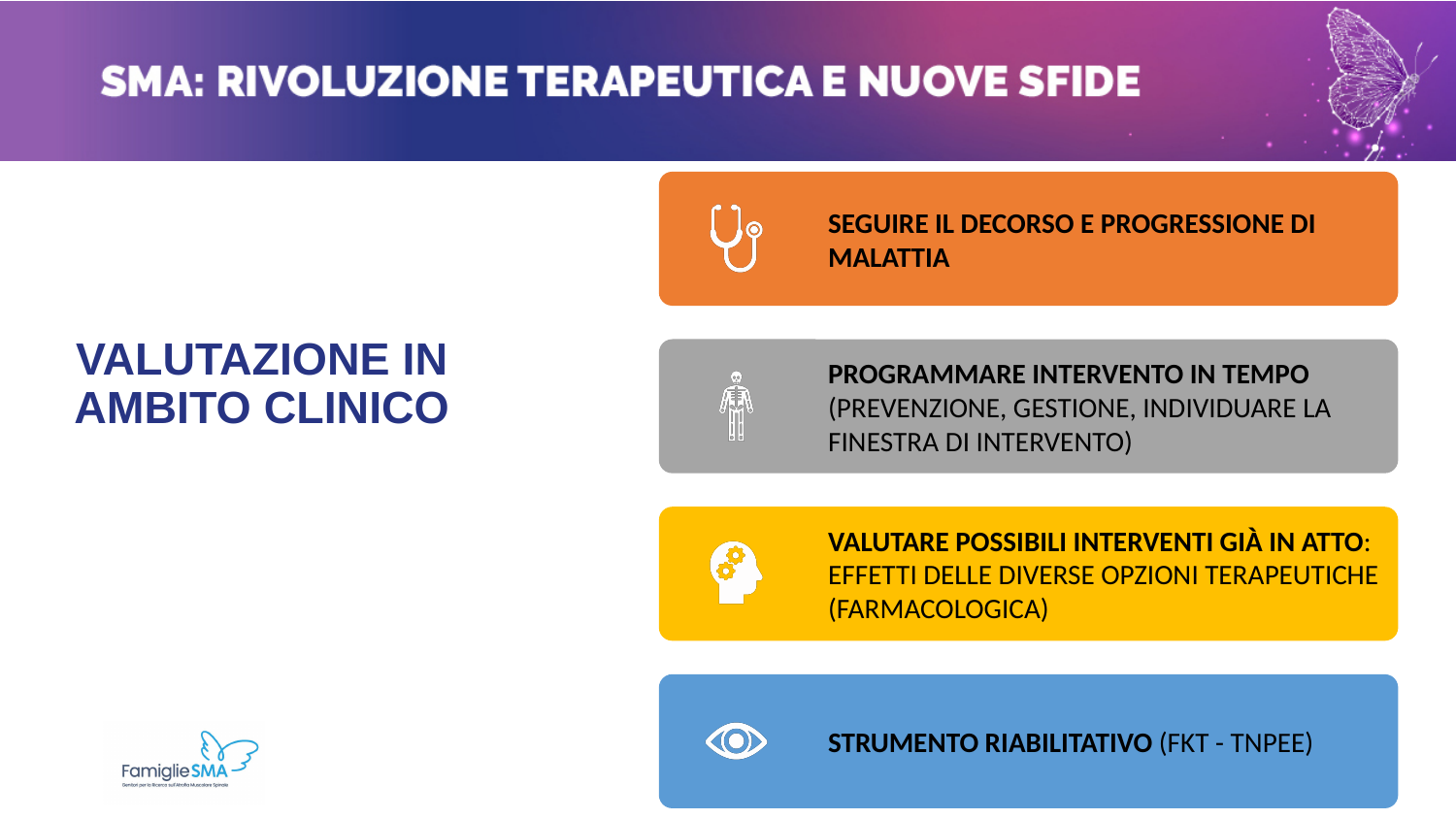

SEGUIRE IL DECORSO E PROGRESSIONE DI MALATTIA
PROGRAMMARE INTERVENTO IN TEMPO (PREVENZIONE, GESTIONE, INDIVIDUARE LA FINESTRA DI INTERVENTO)
VALUTARE POSSIBILI INTERVENTI GIÀ IN ATTO: EFFETTI DELLE DIVERSE OPZIONI TERAPEUTICHE (FARMACOLOGICA)
STRUMENTO RIABILITATIVO (FKT - TNPEE)
# VALUTAZIONE IN AMBITO CLINICO